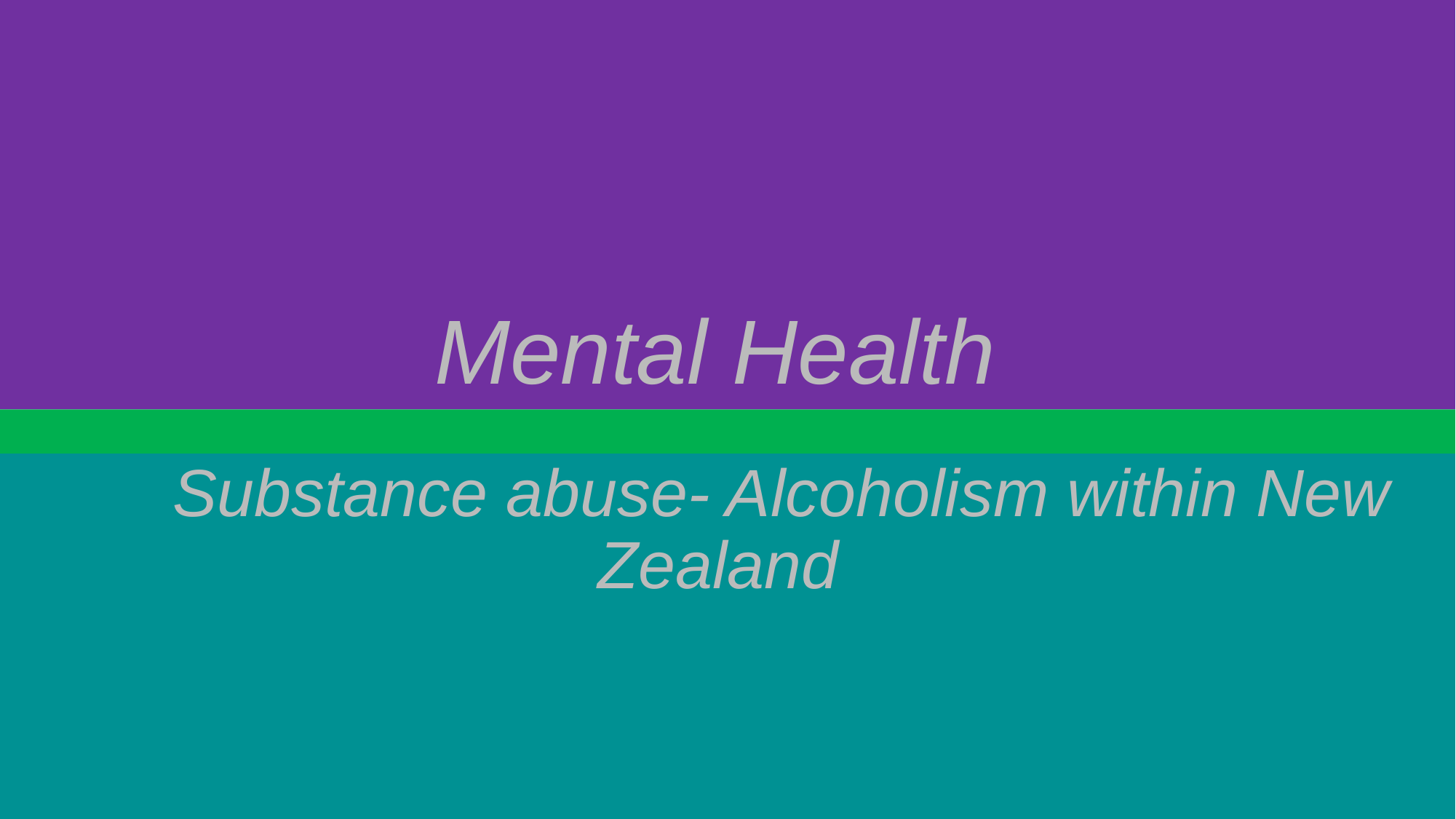

# Mental Health

	Substance abuse- Alcoholism within New Zealand